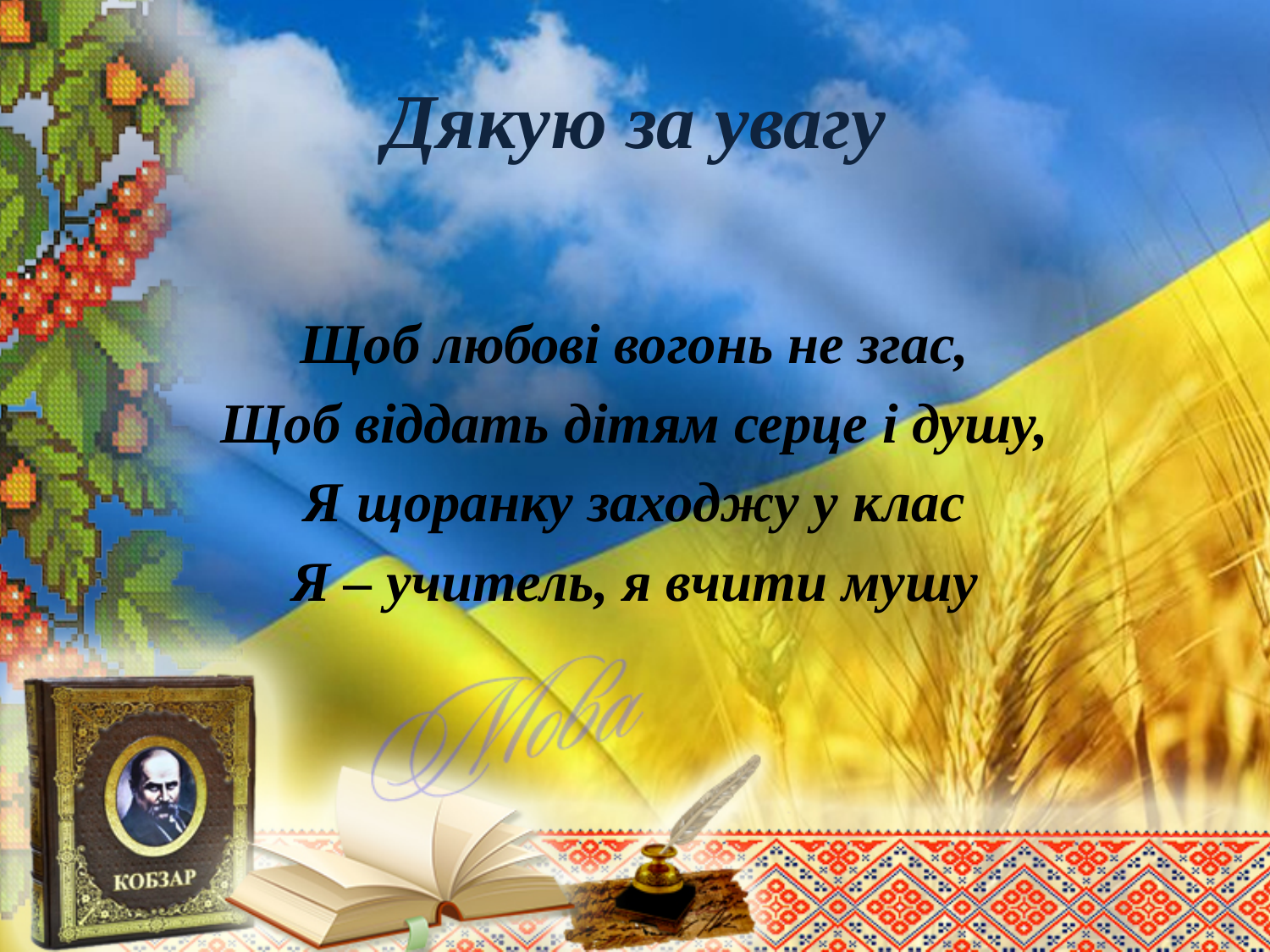

# Дякую за увагу

Щоб любові вогонь не згас,
Щоб віддать дітям серце і душу,
Я щоранку заходжу у клас
Я – учитель, я вчити мушу